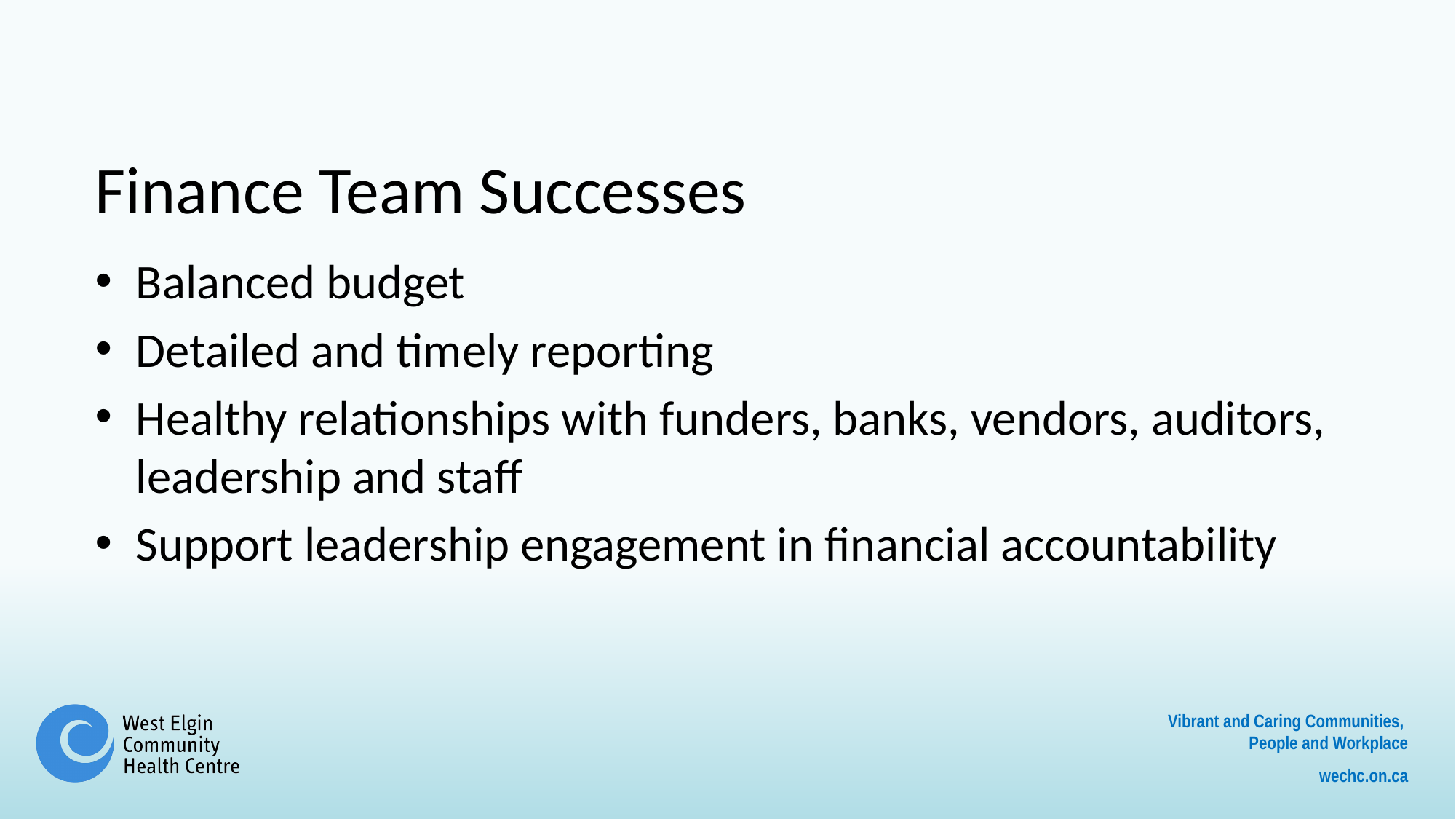

# Finance Team Successes
Balanced budget
Detailed and timely reporting
Healthy relationships with funders, banks, vendors, auditors, leadership and staff
Support leadership engagement in financial accountability